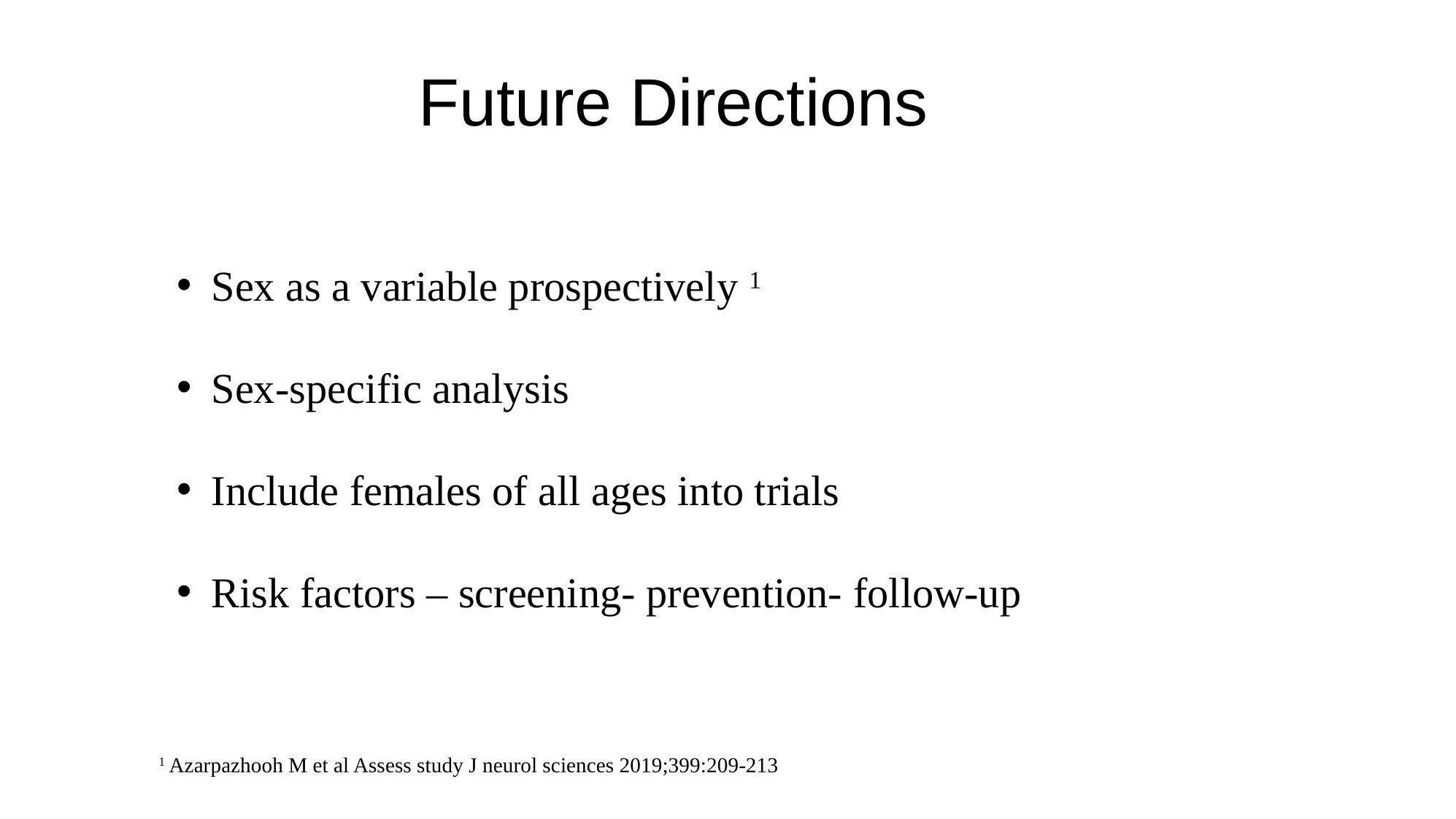

# Future Directions
Sex as a variable prospectively 1

Sex-specific analysis

Include females of all ages into trials

Risk factors – screening- prevention- follow-up

 1 Azarpazhooh M et al Assess study J neurol sciences 2019;399:209-213